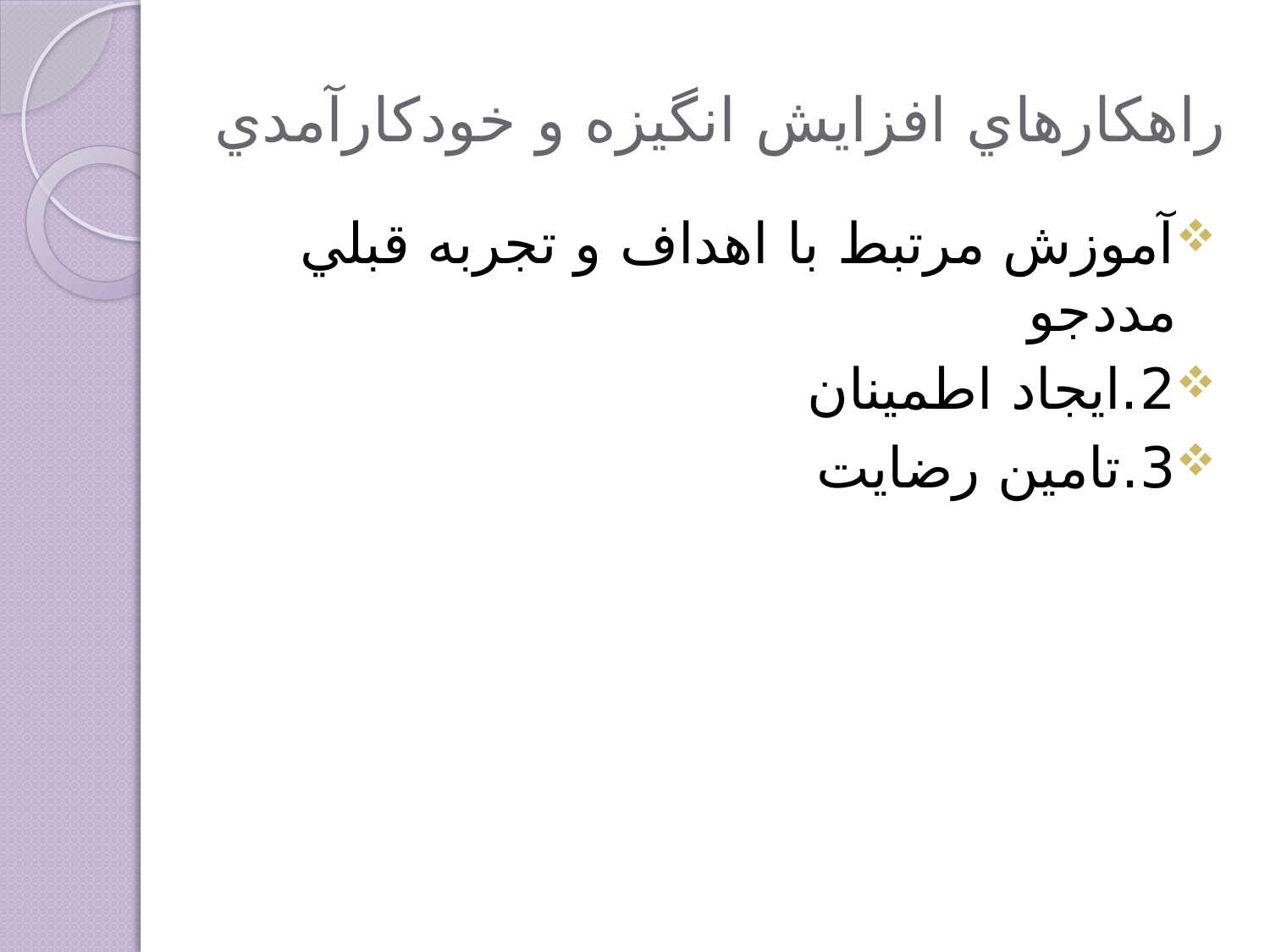

# راهكارهاي افزايش انگيزه و خودكارآمدي
آموزش مرتبط با اهداف و تجربه قبلي مددجو
2.ايجاد اطمينان
3.تامين رضايت